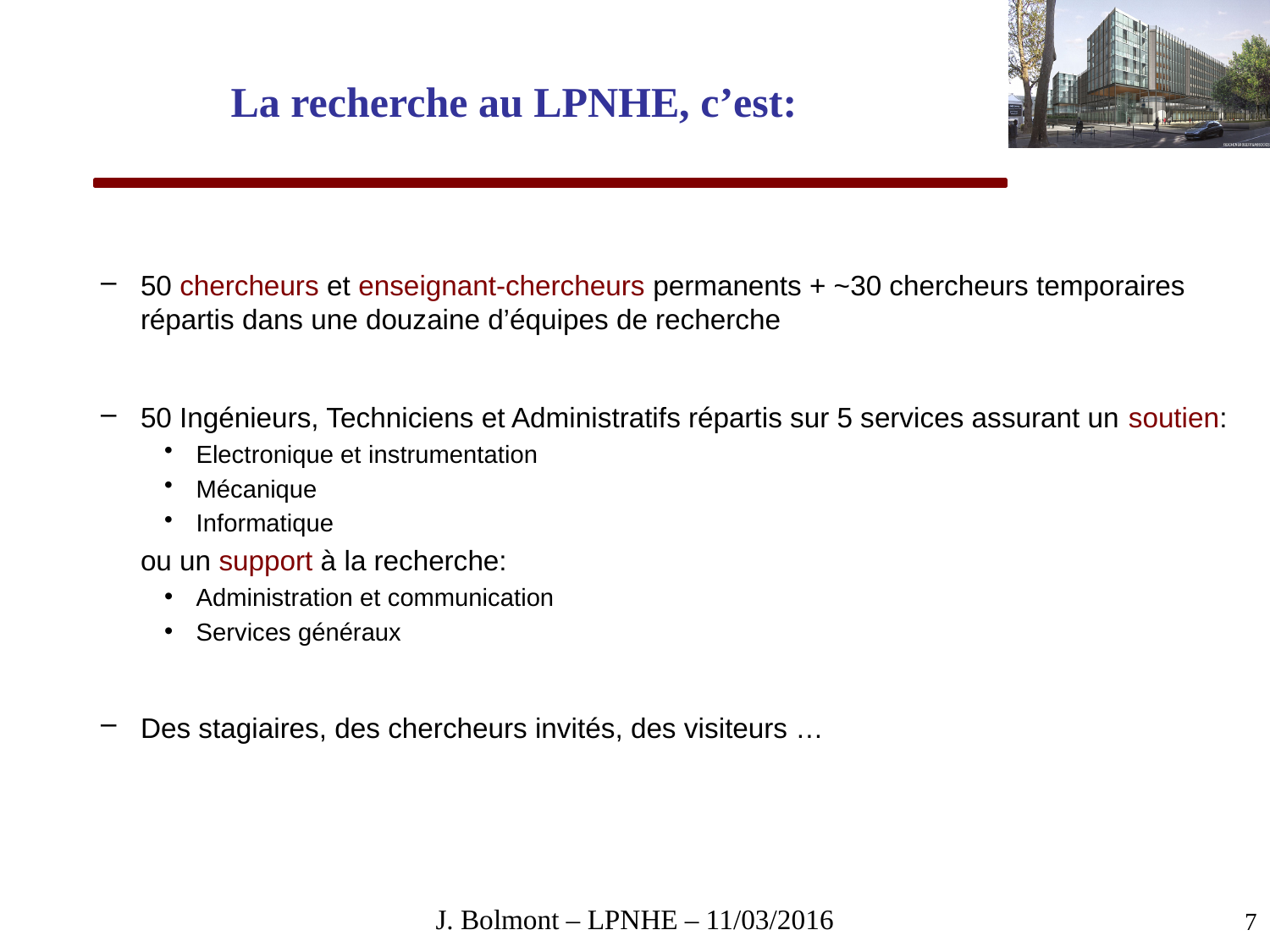

La recherche au LPNHE, c’est:

50 chercheurs et enseignant-chercheurs permanents + ~30 chercheurs temporaires répartis dans une douzaine d’équipes de recherche

50 Ingénieurs, Techniciens et Administratifs répartis sur 5 services assurant un soutien:
Electronique et instrumentation
Mécanique
Informatique
	ou un support à la recherche:
Administration et communication
Services généraux

Des stagiaires, des chercheurs invités, des visiteurs …

J. Bolmont – LPNHE – 11/03/2016
7